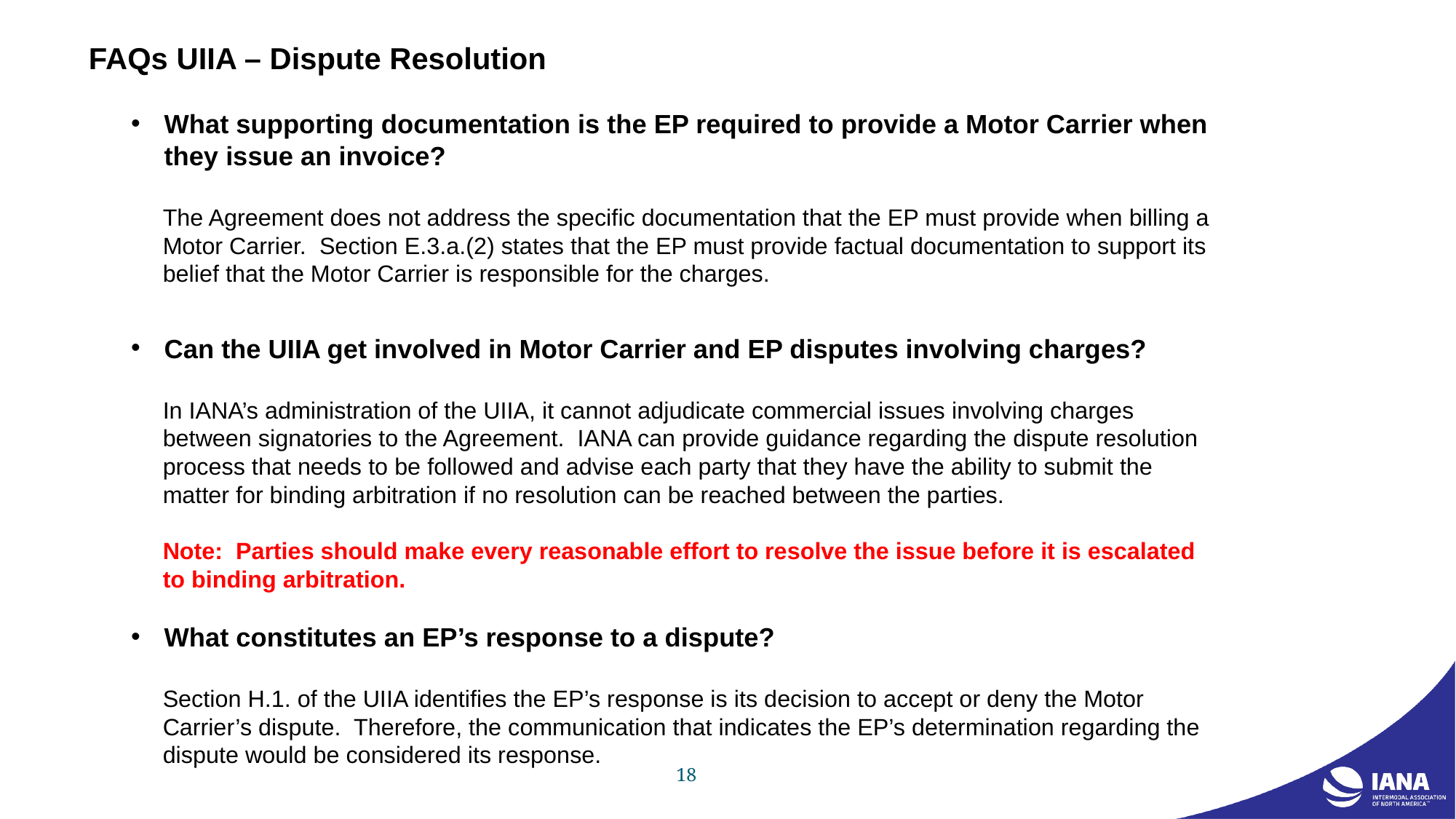

# FAQs UIIA – Dispute Resolution
What supporting documentation is the EP required to provide a Motor Carrier when they issue an invoice?

The Agreement does not address the specific documentation that the EP must provide when billing a Motor Carrier.  Section E.3.a.(2) states that the EP must provide factual documentation to support its belief that the Motor Carrier is responsible for the charges.

Can the UIIA get involved in Motor Carrier and EP disputes involving charges?

In IANA’s administration of the UIIA, it cannot adjudicate commercial issues involving charges between signatories to the Agreement.  IANA can provide guidance regarding the dispute resolution process that needs to be followed and advise each party that they have the ability to submit the matter for binding arbitration if no resolution can be reached between the parties.

Note:  Parties should make every reasonable effort to resolve the issue before it is escalated to binding arbitration.

What constitutes an EP’s response to a dispute?

Section H.1. of the UIIA identifies the EP’s response is its decision to accept or deny the Motor Carrier’s dispute.  Therefore, the communication that indicates the EP’s determination regarding the dispute would be considered its response.

18